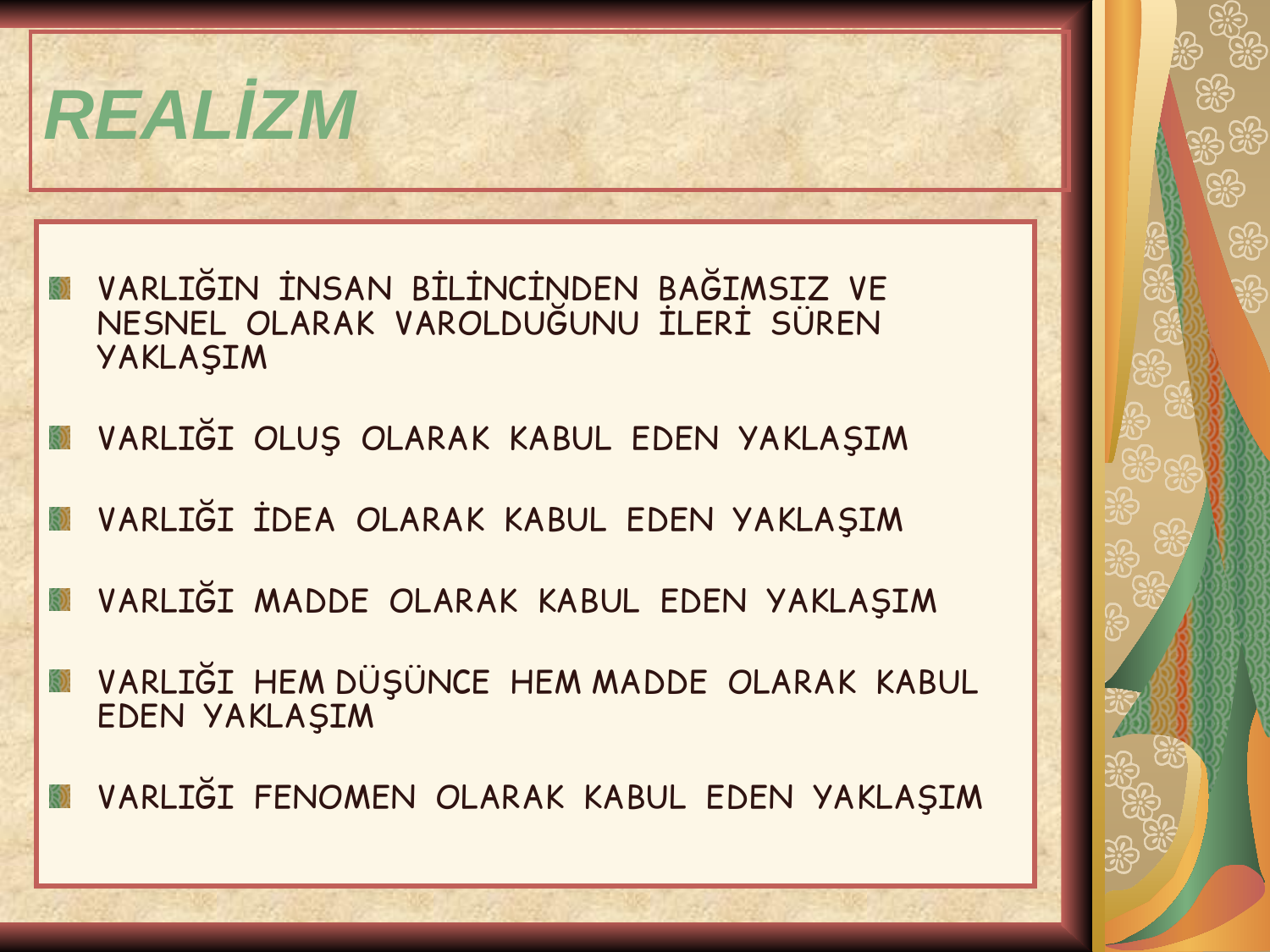

# REALİZM

VARLIĞIN  İNSAN  BİLİNCİNDEN  BAĞIMSIZ  VE NESNEL  OLARAK  VAROLDUĞUNU  İLERİ  SÜREN YAKLAŞIM

VARLIĞI  OLUŞ  OLARAK  KABUL  EDEN  YAKLAŞIM

VARLIĞI  İDEA  OLARAK  KABUL  EDEN  YAKLAŞIM

VARLIĞI  MADDE  OLARAK  KABUL  EDEN  YAKLAŞIM

VARLIĞI  HEM DÜŞÜNCE  HEM MADDE  OLARAK  KABUL  EDEN  YAKLAŞIM

VARLIĞI  FENOMEN  OLARAK  KABUL  EDEN  YAKLAŞIM